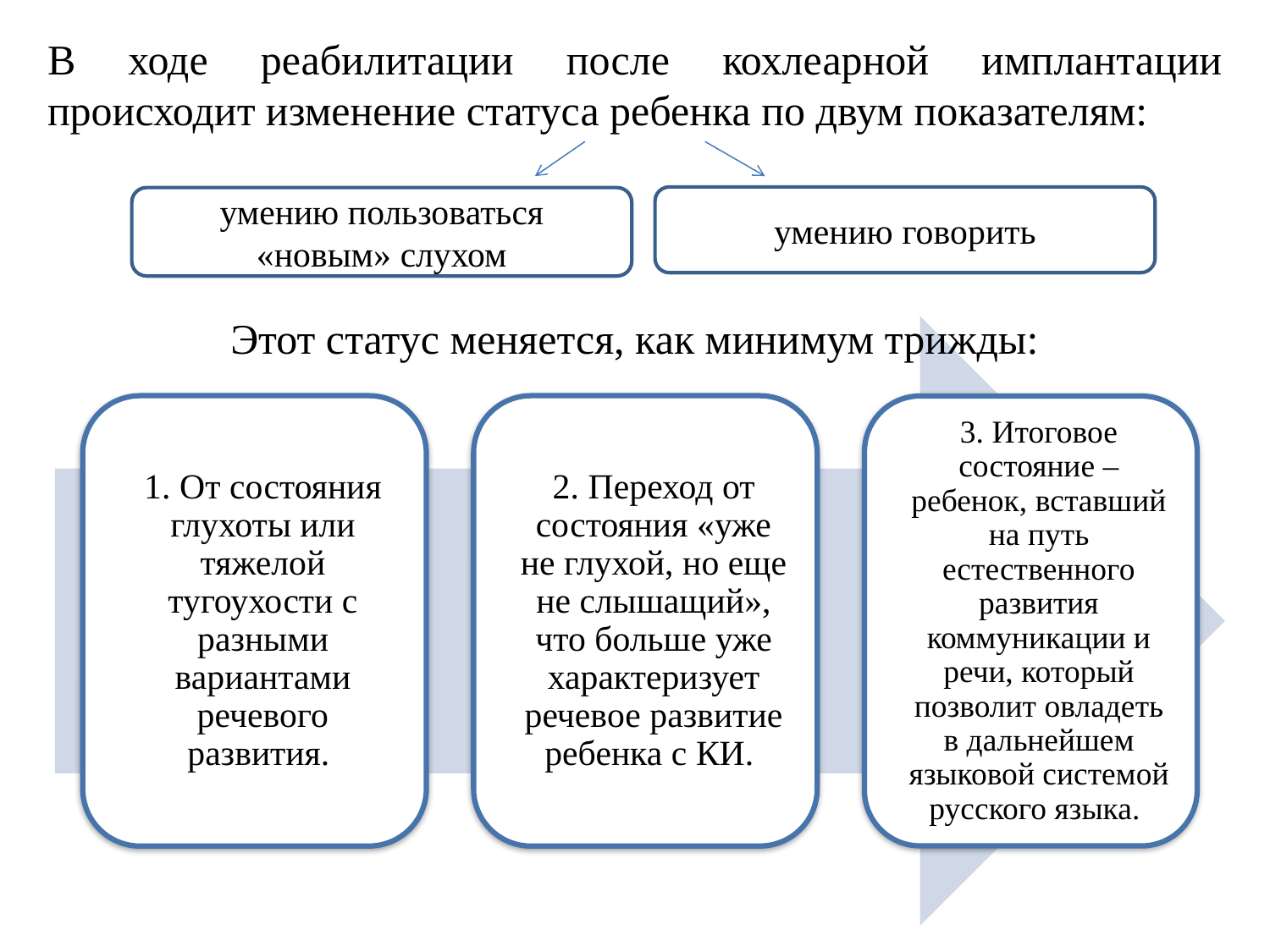

В ходе реабилитации после кохлеарной имплантации происходит изменение статуса ребенка по двум показателям:
умению говорить
умению пользоваться «новым» слухом
Этот статус меняется, как минимум трижды:
1. От состояния глухоты или тяжелой тугоухости с разными вариантами речевого развития.
2. Переход от состояния «уже не глухой, но еще не слышащий», что больше уже характеризует речевое развитие ребенка с КИ.
3. Итоговое состояние – ребенок, вставший на путь естественного развития коммуникации и речи, который позволит овладеть в дальнейшем языковой системой русского языка.